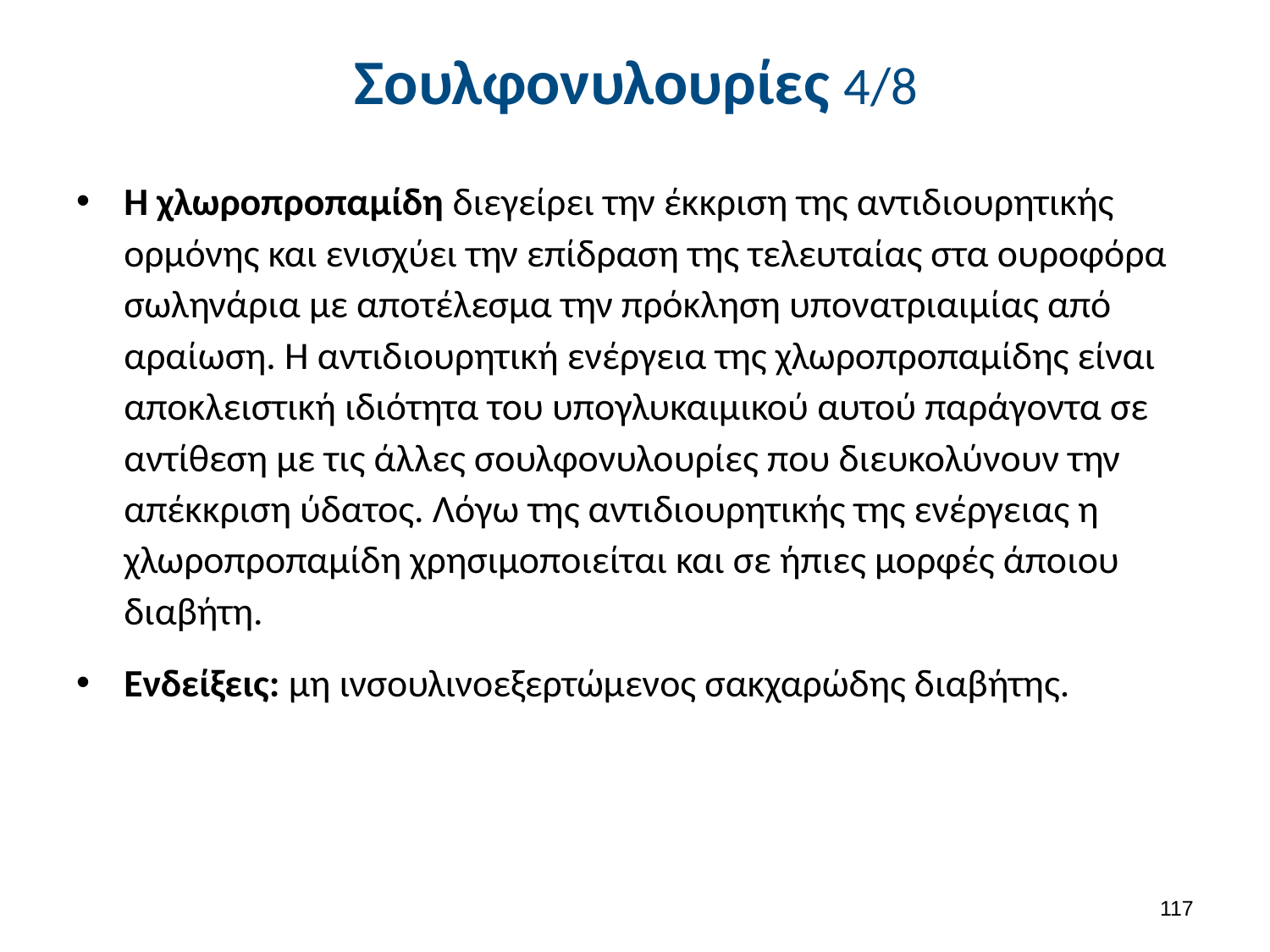

# Σουλφονυλουρίες 4/8
Η χλωροπροπαμίδη διεγείρει την έκκριση της αντιδιουρητικής ορμόνης και ενισχύει την επίδραση της τελευταίας στα ουροφόρα σωληνάρια με αποτέλεσμα την πρόκληση υπονατριαιμίας από αραίωση. Η αντιδιουρητική ενέργεια της χλωροπροπαμίδης είναι αποκλειστική ιδιότητα του υπογλυκαιμικού αυτού παράγοντα σε αντίθεση με τις άλλες σουλφονυλουρίες που διευκολύνουν την απέκκριση ύδατος. Λόγω της αντιδιουρητικής της ενέργειας η χλωροπροπαμίδη χρησιμοποιείται και σε ήπιες μορφές άποιου διαβήτη.
Ενδείξεις: μη ινσουλινοεξερτώμενος σακχαρώδης διαβήτης.
117